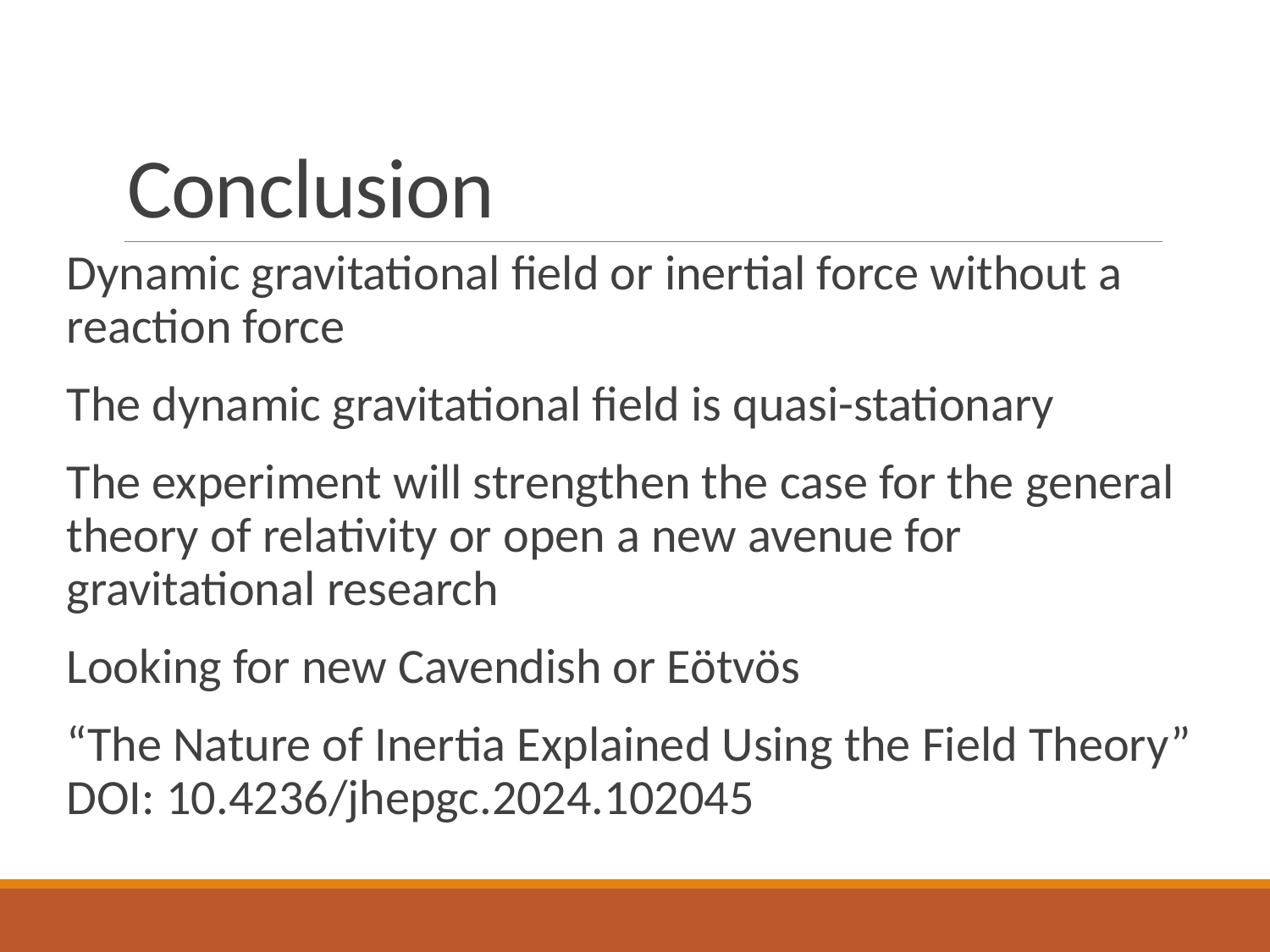

# Conclusion
Dynamic gravitational field or inertial force without a reaction force
The dynamic gravitational field is quasi-stationary
The experiment will strengthen the case for the general theory of relativity or open a new avenue for gravitational research
Looking for new Cavendish or Eötvös
“The Nature of Inertia Explained Using the Field Theory” DOI: 10.4236/jhepgc.2024.102045